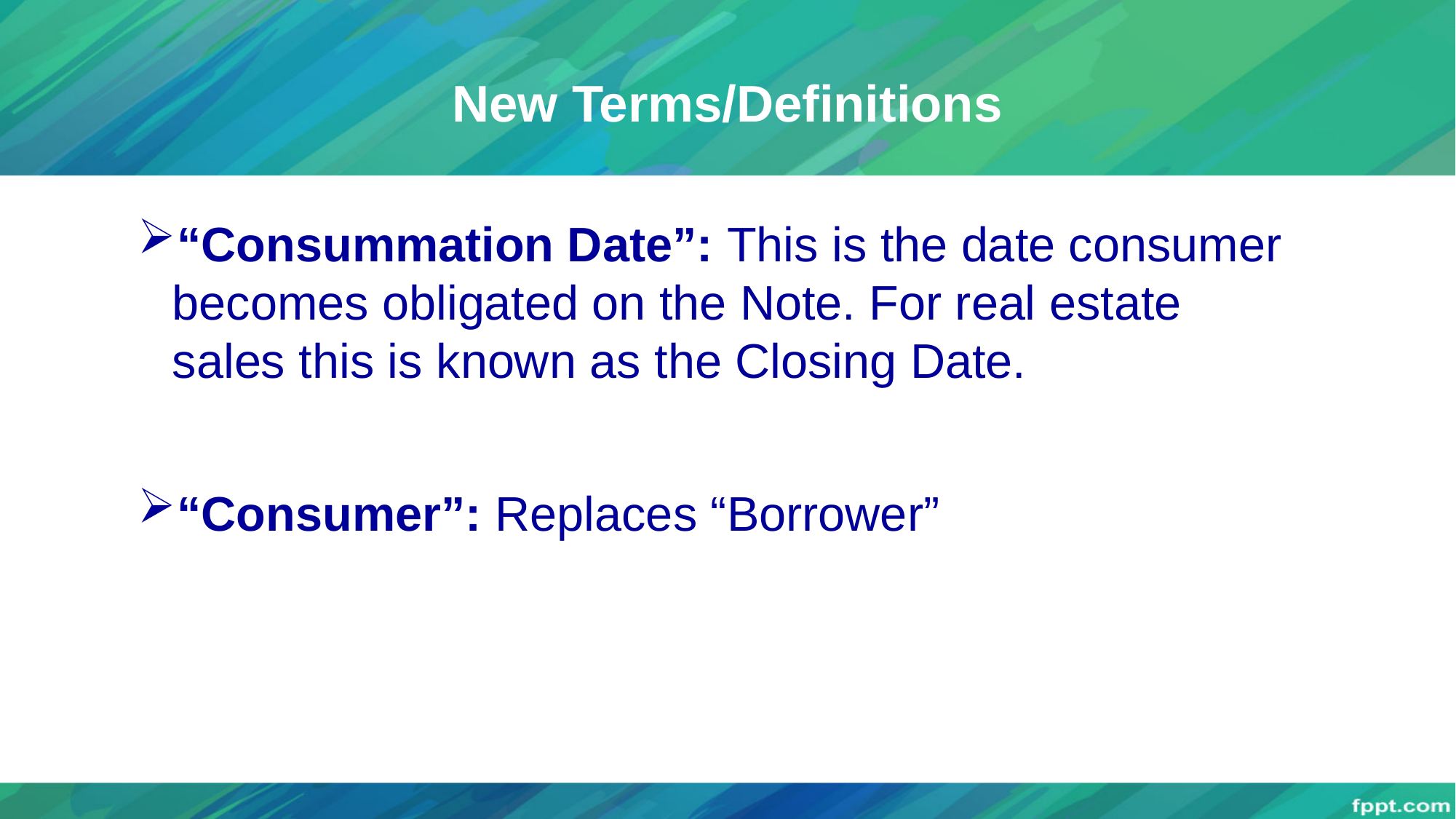

# New Terms/Definitions
“Consummation Date”: This is the date consumer becomes obligated on the Note. For real estate sales this is known as the Closing Date.

“Consumer”: Replaces “Borrower”